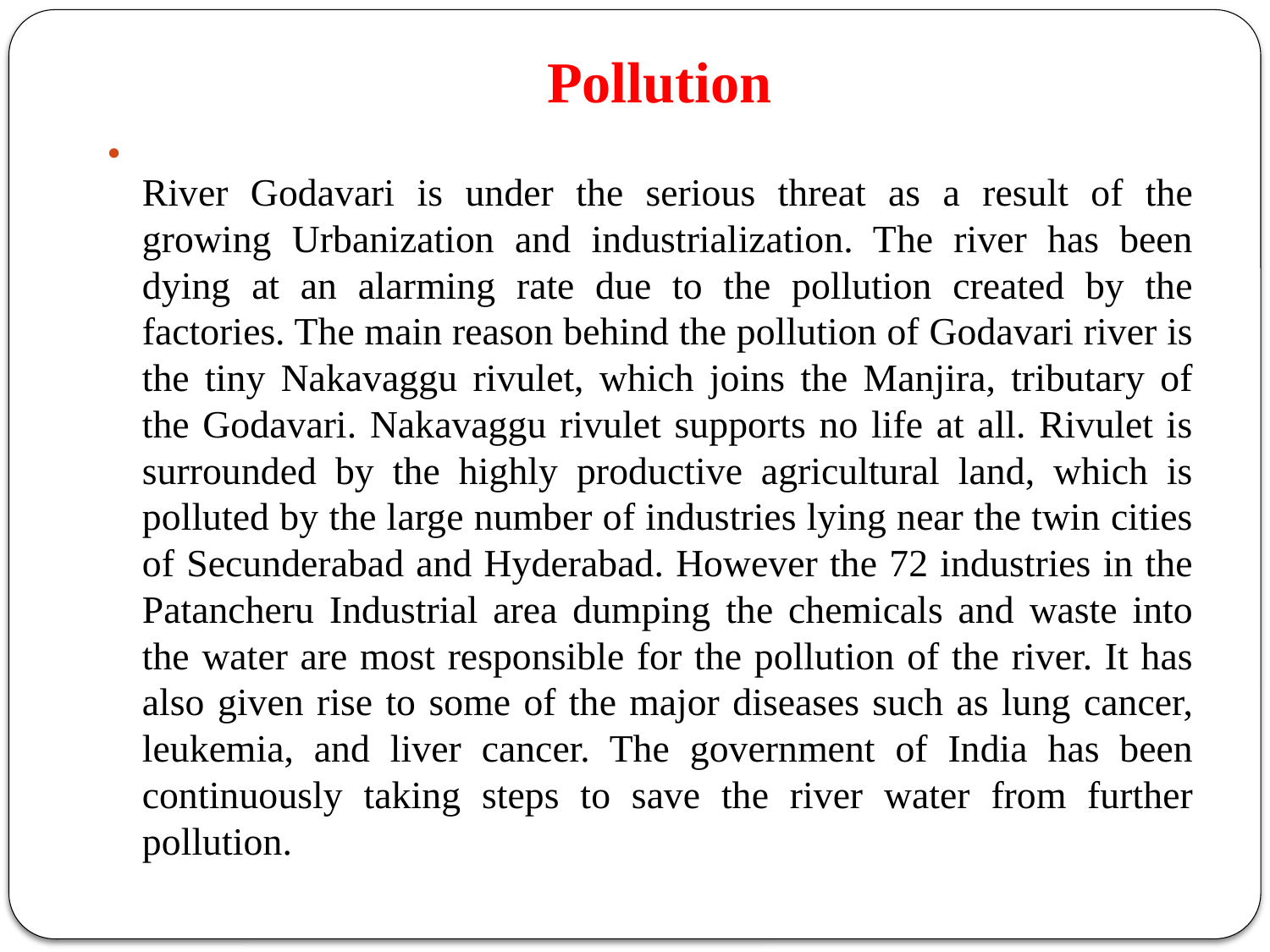

# Pollution
River Godavari is under the serious threat as a result of the growing Urbanization and industrialization. The river has been dying at an alarming rate due to the pollution created by the factories. The main reason behind the pollution of Godavari river is the tiny Nakavaggu rivulet, which joins the Manjira, tributary of the Godavari. Nakavaggu rivulet supports no life at all. Rivulet is surrounded by the highly productive agricultural land, which is polluted by the large number of industries lying near the twin cities of Secunderabad and Hyderabad. However the 72 industries in the Patancheru Industrial area dumping the chemicals and waste into the water are most responsible for the pollution of the river. It has also given rise to some of the major diseases such as lung cancer, leukemia, and liver cancer. The government of India has been continuously taking steps to save the river water from further pollution.